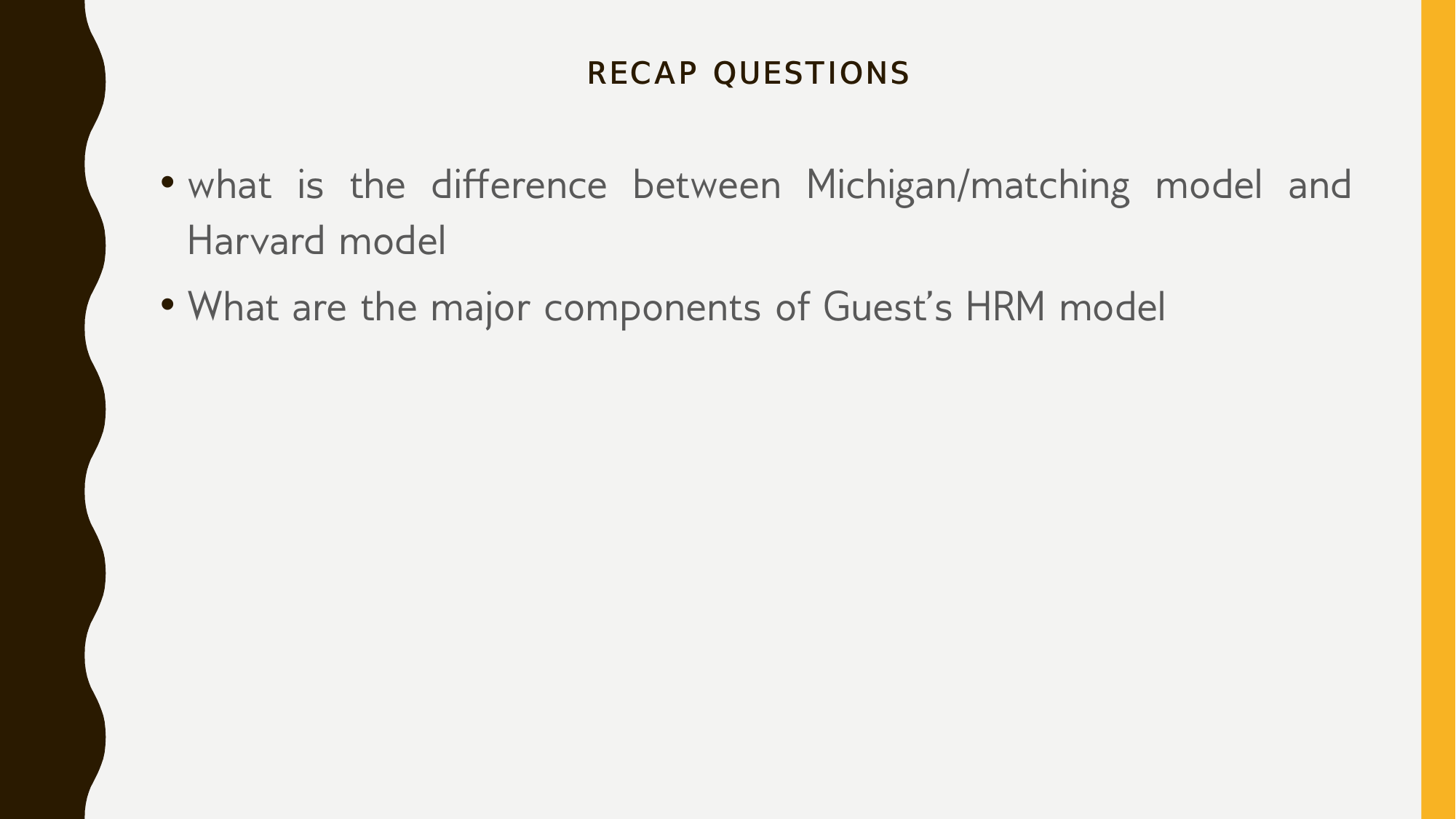

# Recap questions
what is the difference between Michigan/matching model and Harvard model
What are the major components of Guest’s HRM model